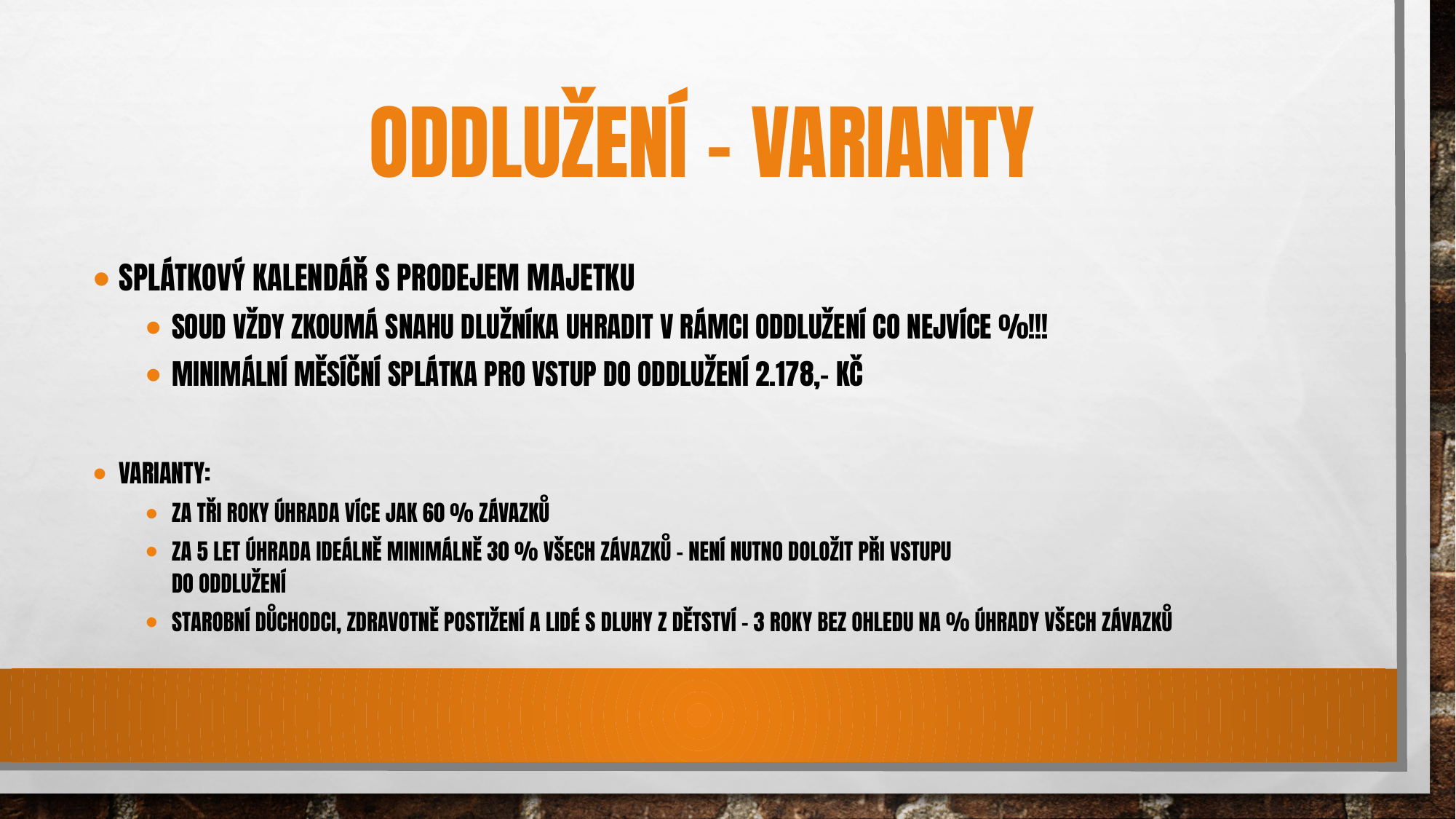

# Oddlužení – varianty
Splátkový kalendář s prodejem majetku
SOUD VŽDY ZKOUMÁ SNAHU DLUŽNÍKA UHRADIT V RÁMCI ODDLUŽENÍ CO NEJVÍCE %!!!
Minimální měsíční splátka pro vstup do oddlužení 2.178,- Kč

Varianty:
Za tři roky úhrada více jak 60 % závazků
Za 5 let úhrada ideálně minimálně 30 % všech závazků – není nutno doložit při vstupu
do oddlužení
Starobní důchodci, zdravotně postižení a lidé s dluhy z dětství – 3 roky bez ohledu na % úhrady všech závazků